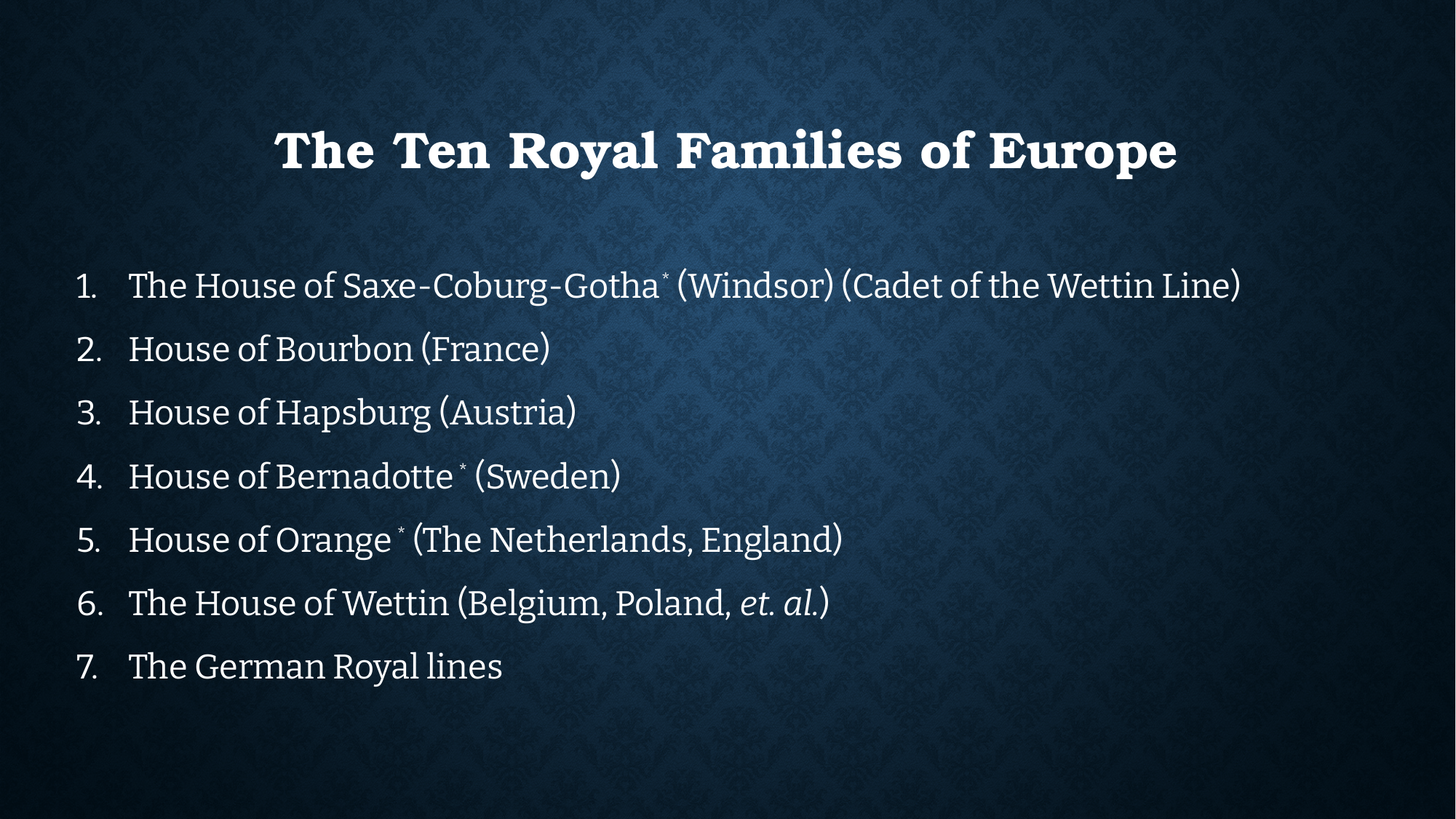

# The Ten Royal Families of Europe
The House of Saxe-Coburg-Gotha* (Windsor) (Cadet of the Wettin Line)
House of Bourbon (France)
House of Hapsburg (Austria)
House of Bernadotte * (Sweden)
House of Orange * (The Netherlands, England)
The House of Wettin (Belgium, Poland, et. al.)
The German Royal lines